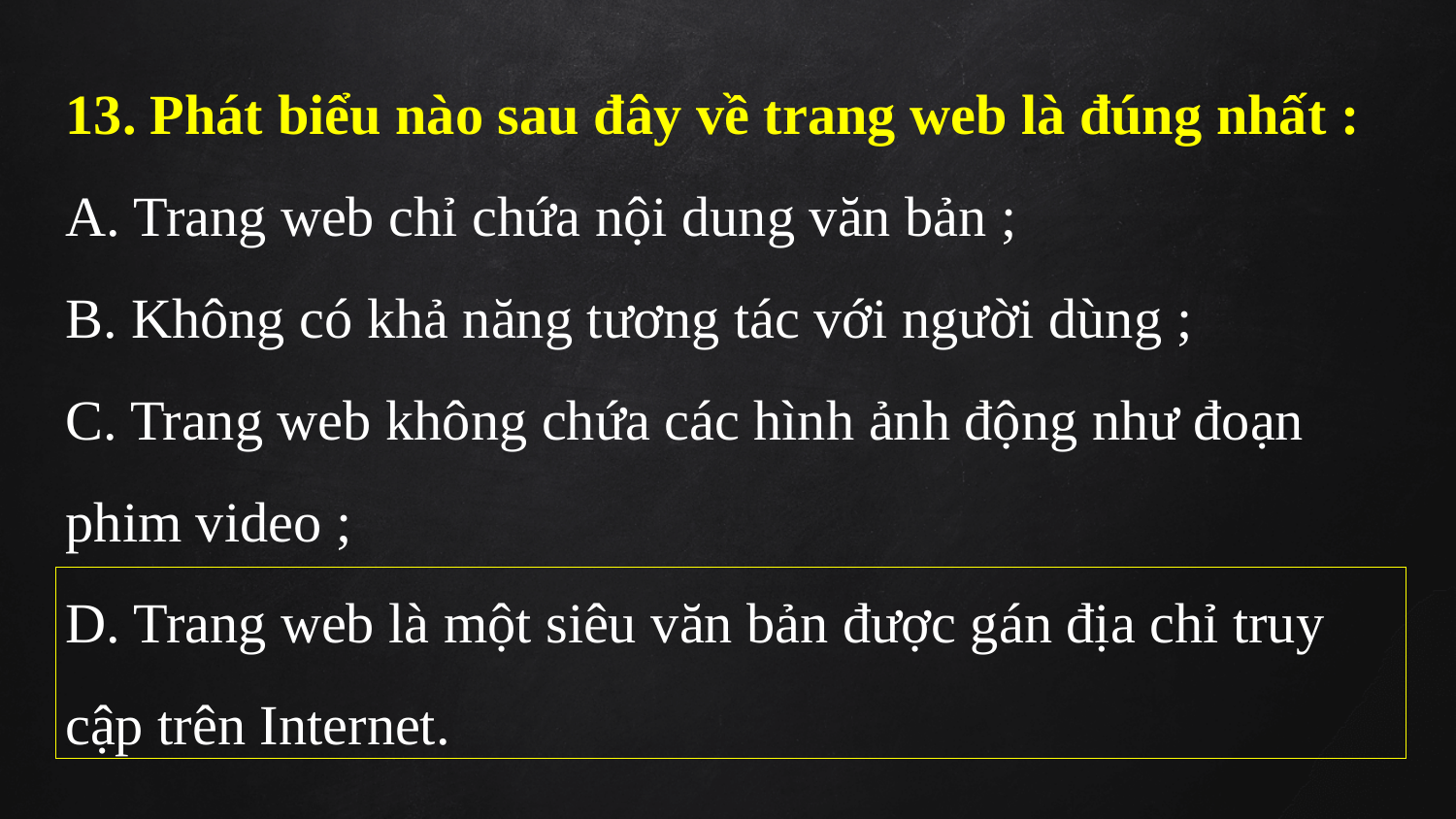

13. Phát biểu nào sau đây về trang web là đúng nhất :
A. Trang web chỉ chứa nội dung văn bản ;
B. Không có khả năng tương tác với người dùng ;
C. Trang web không chứa các hình ảnh động như đoạn phim video ;
D. Trang web là một siêu văn bản được gán địa chỉ truy cập trên Internet.